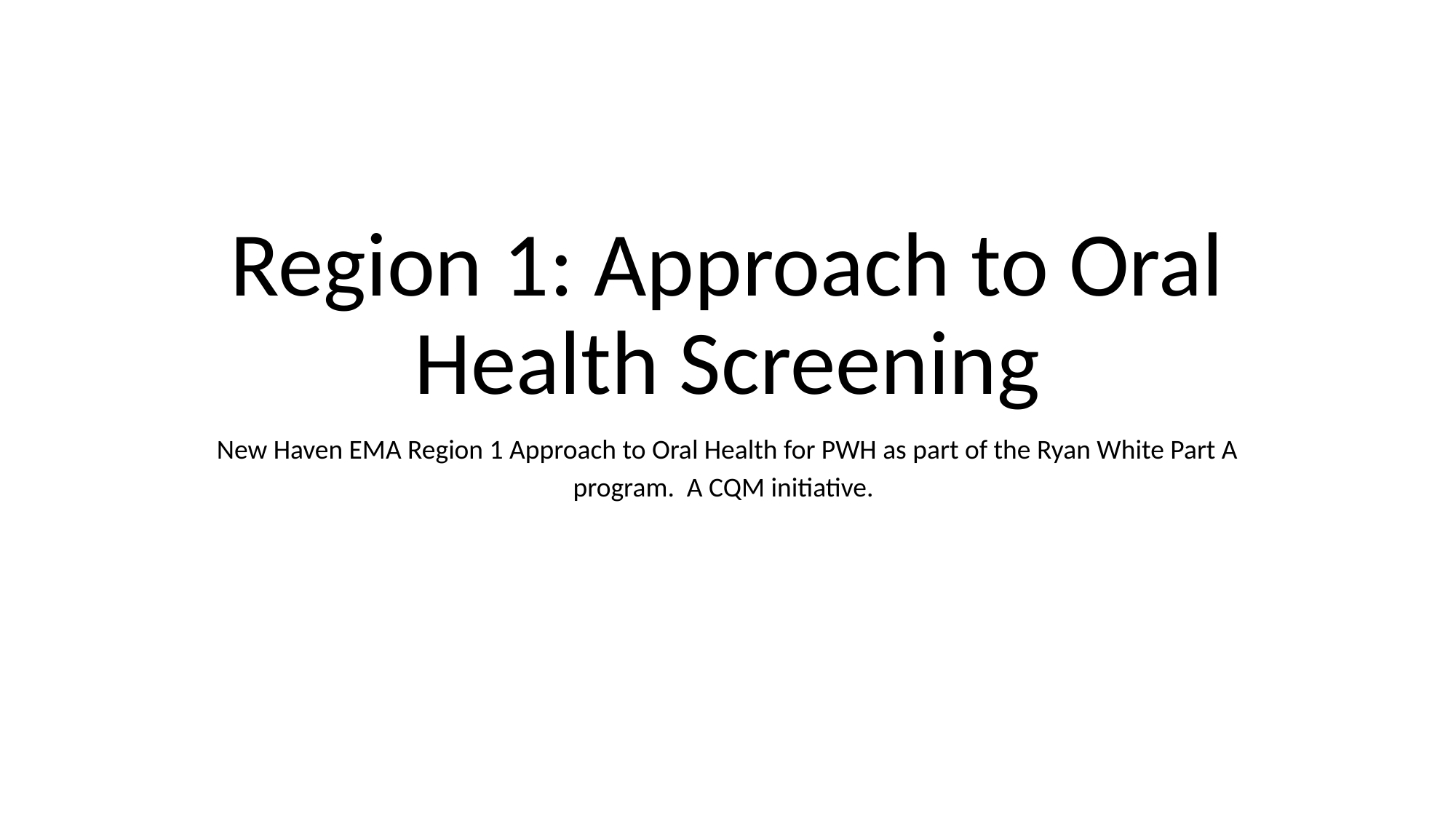

# Region 1: Approach to Oral Health Screening
New Haven EMA Region 1 Approach to Oral Health for PWH as part of the Ryan White Part A program.  A CQM initiative.